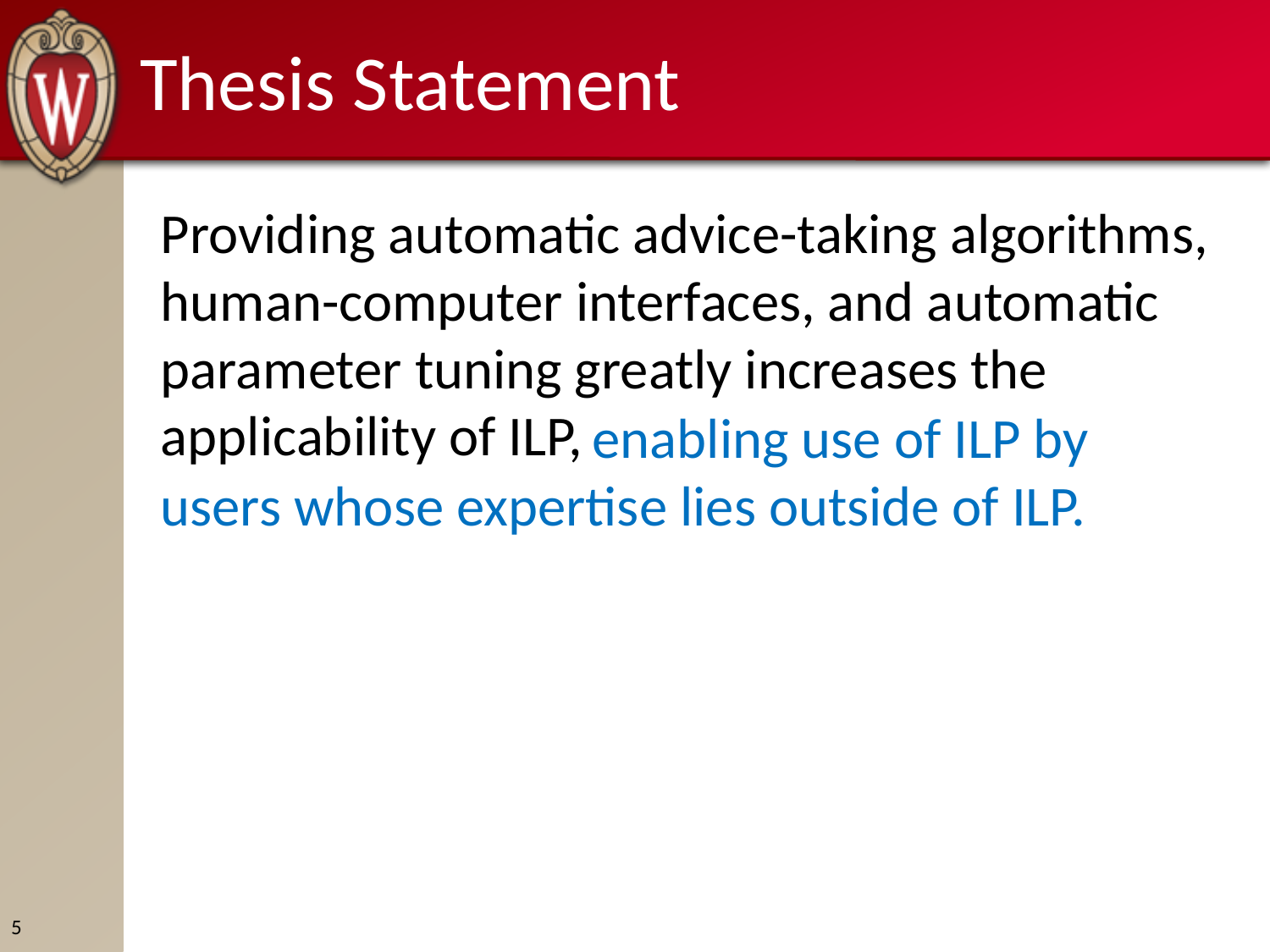

# Thesis Statement
Providing automatic advice-taking algorithms, human-computer interfaces, and automatic parameter tuning greatly increases the applicability of ILP,
                                  enabling use of ILP by users whose expertise lies outside of ILP.
5